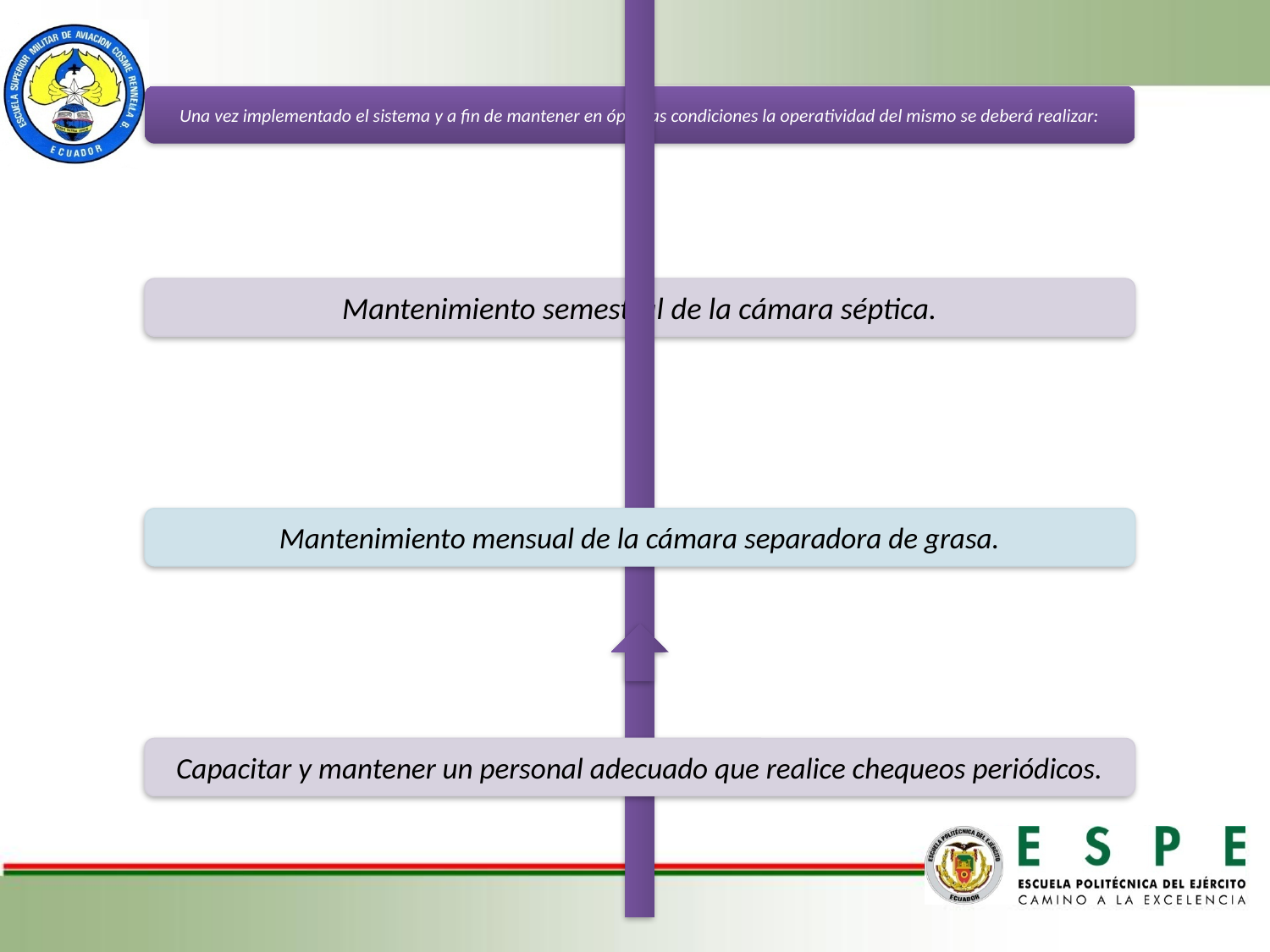

Una vez implementado el sistema y a fin de mantener en óptimas condiciones la operatividad del mismo se deberá realizar:
Mantenimiento semestral de la cámara séptica.
Mantenimiento mensual de la cámara separadora de grasa.
Capacitar y mantener un personal adecuado que realice chequeos periódicos.